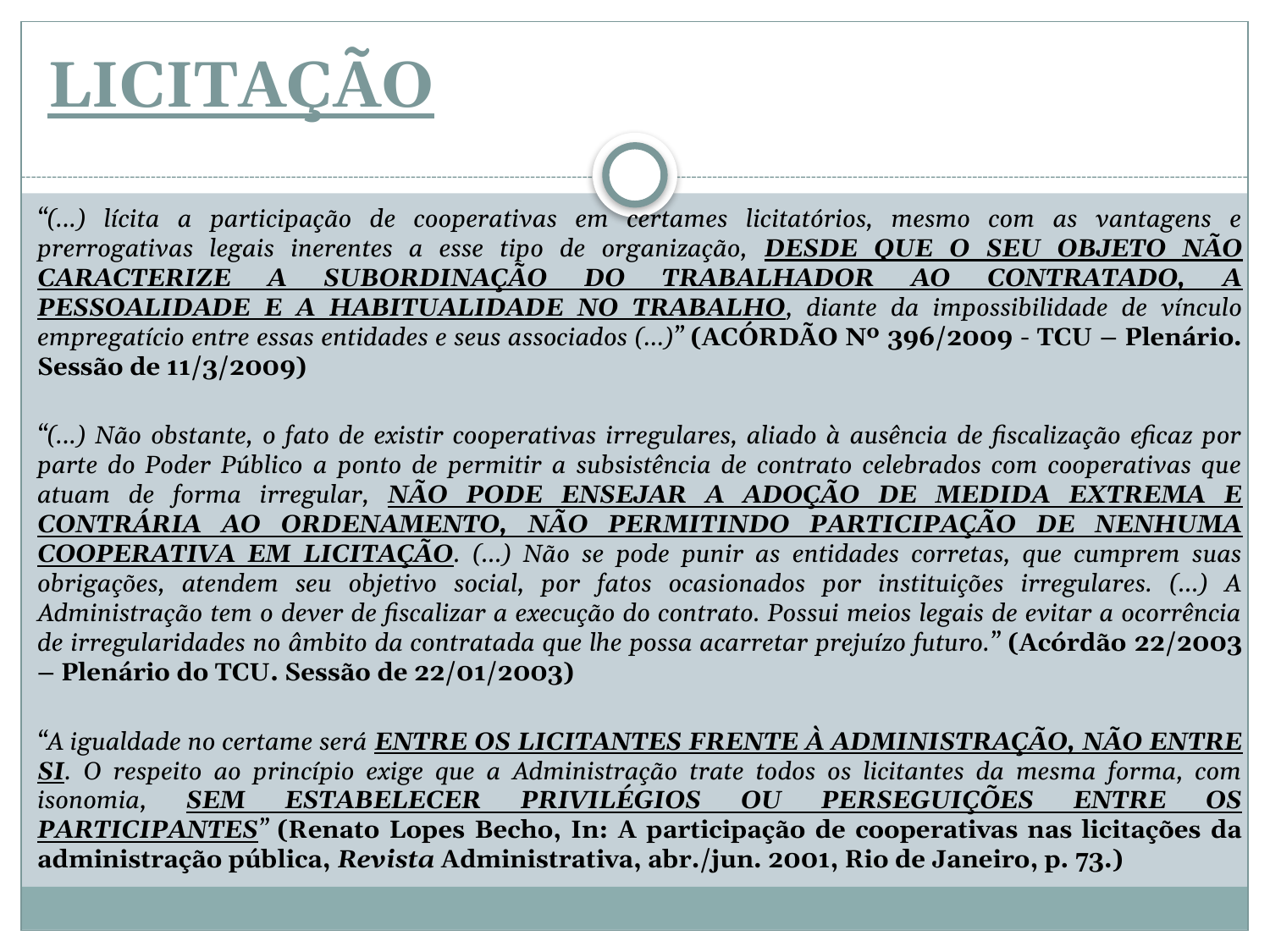

# LICITAÇÃO
“(...) lícita a participação de cooperativas em certames licitatórios, mesmo com as vantagens e prerrogativas legais inerentes a esse tipo de organização, DESDE QUE O SEU OBJETO NÃO CARACTERIZE A SUBORDINAÇÃO DO TRABALHADOR AO CONTRATADO, A PESSOALIDADE E A HABITUALIDADE NO TRABALHO, diante da impossibilidade de vínculo empregatício entre essas entidades e seus associados (...)” (ACÓRDÃO Nº 396/2009 - TCU – Plenário. Sessão de 11/3/2009)

“(...) Não obstante, o fato de existir cooperativas irregulares, aliado à ausência de fiscalização eficaz por parte do Poder Público a ponto de permitir a subsistência de contrato celebrados com cooperativas que atuam de forma irregular, NÃO PODE ENSEJAR A ADOÇÃO DE MEDIDA EXTREMA E CONTRÁRIA AO ORDENAMENTO, NÃO PERMITINDO PARTICIPAÇÃO DE NENHUMA COOPERATIVA EM LICITAÇÃO. (...) Não se pode punir as entidades corretas, que cumprem suas obrigações, atendem seu objetivo social, por fatos ocasionados por instituições irregulares. (...) A Administração tem o dever de fiscalizar a execução do contrato. Possui meios legais de evitar a ocorrência de irregularidades no âmbito da contratada que lhe possa acarretar prejuízo futuro.” (Acórdão 22/2003 – Plenário do TCU. Sessão de 22/01/2003)

“A igualdade no certame será ENTRE OS LICITANTES FRENTE À ADMINISTRAÇÃO, NÃO ENTRE SI. O respeito ao princípio exige que a Administração trate todos os licitantes da mesma forma, com isonomia, SEM ESTABELECER PRIVILÉGIOS OU PERSEGUIÇÕES ENTRE OS PARTICIPANTES” (Renato Lopes Becho, In: A participação de cooperativas nas licitações da administração pública, Revista Administrativa, abr./jun. 2001, Rio de Janeiro, p. 73.)